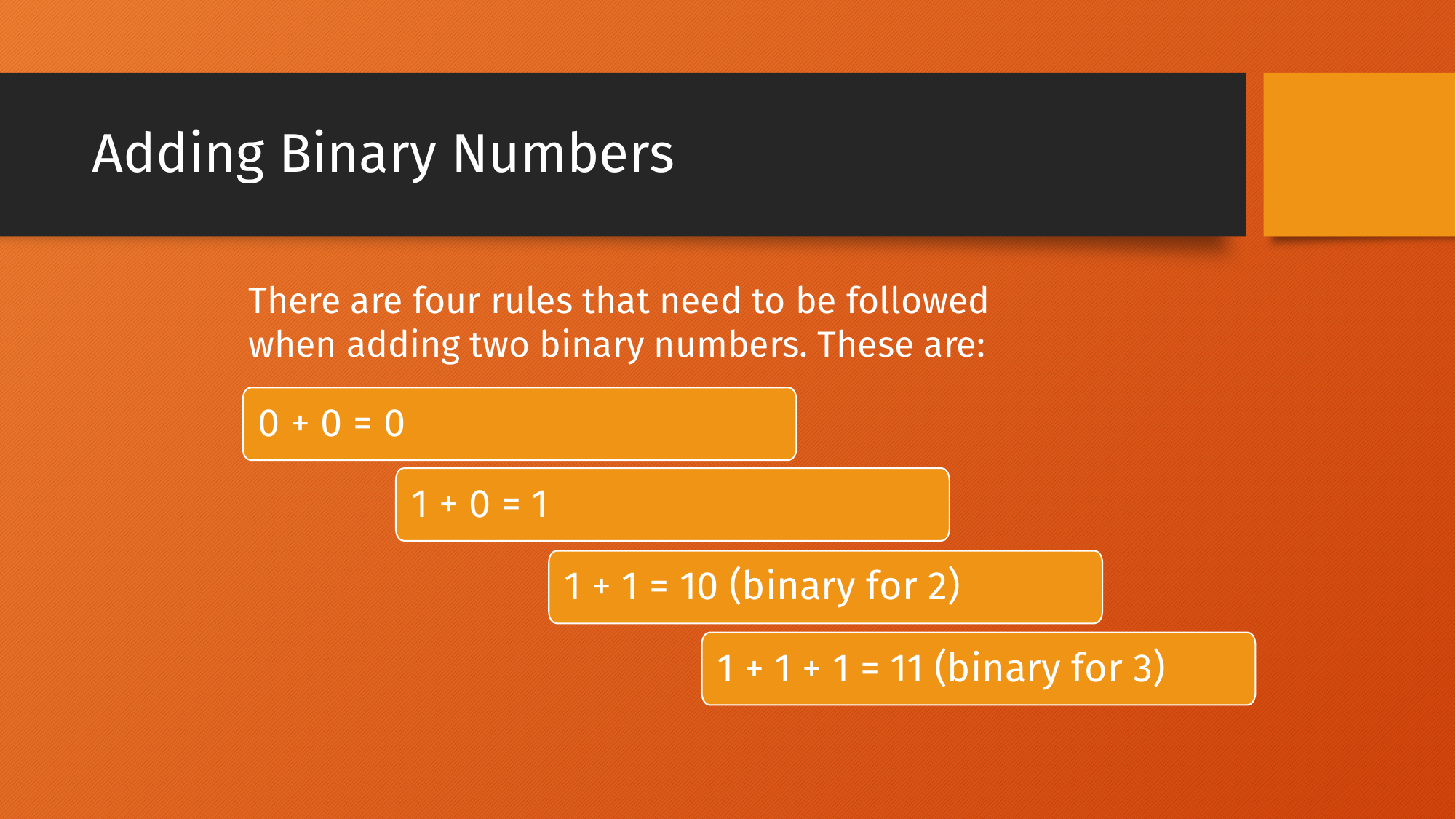

# Adding Binary Numbers
There are four rules that need to be followed when adding two binary numbers. These are:

0 + 0 = 0
1 + 0 = 1
1 + 1 = 10 (binary for 2)
1 + 1 + 1 = 11 (binary for 3)